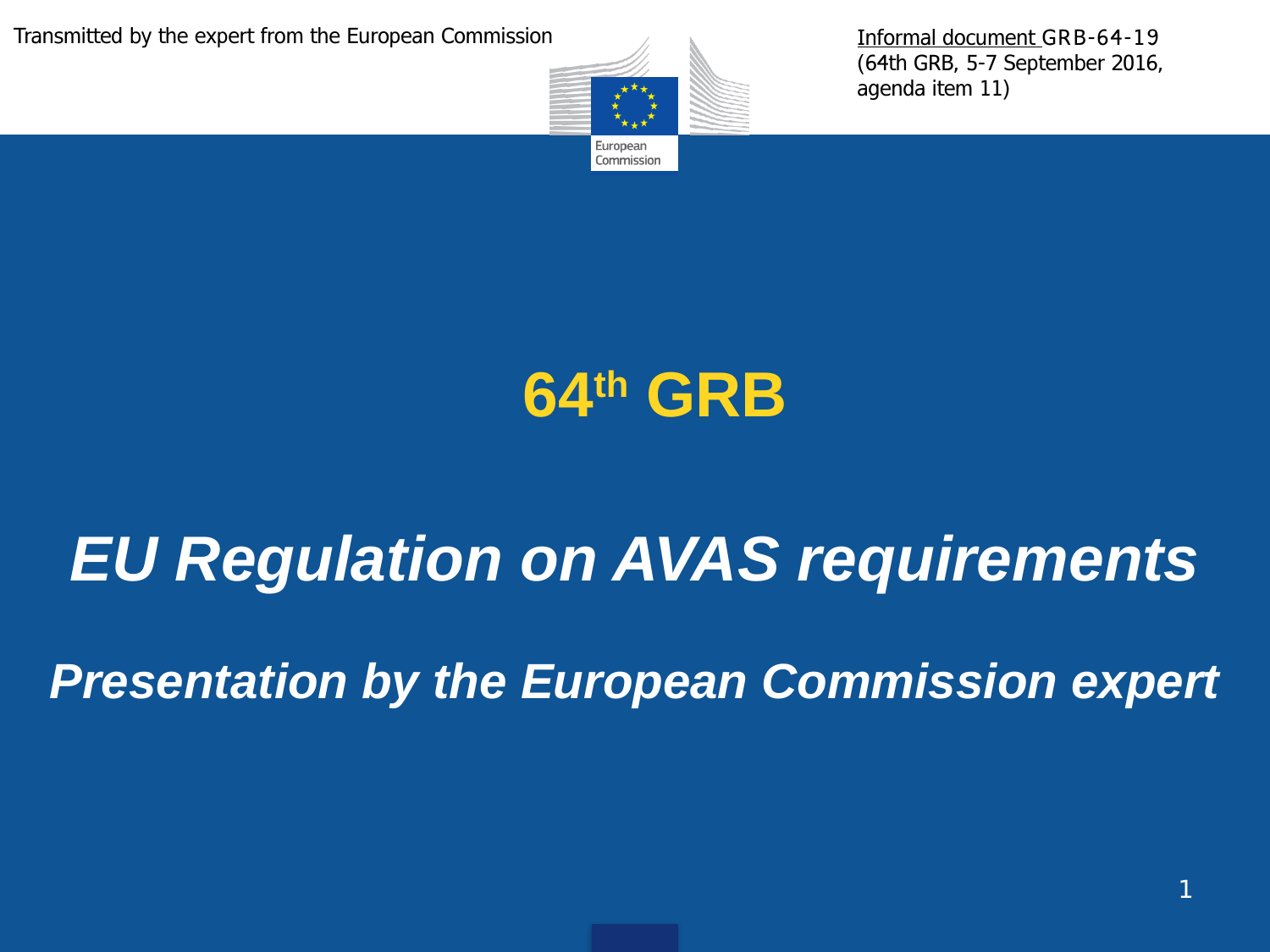

Transmitted by the expert from the European Commission
Informal document GRB-64-19
(64th GRB, 5-7 September 2016,
agenda item 11)
# 64th GRB
EU Regulation on AVAS requirements

Presentation by the European Commission expert

1